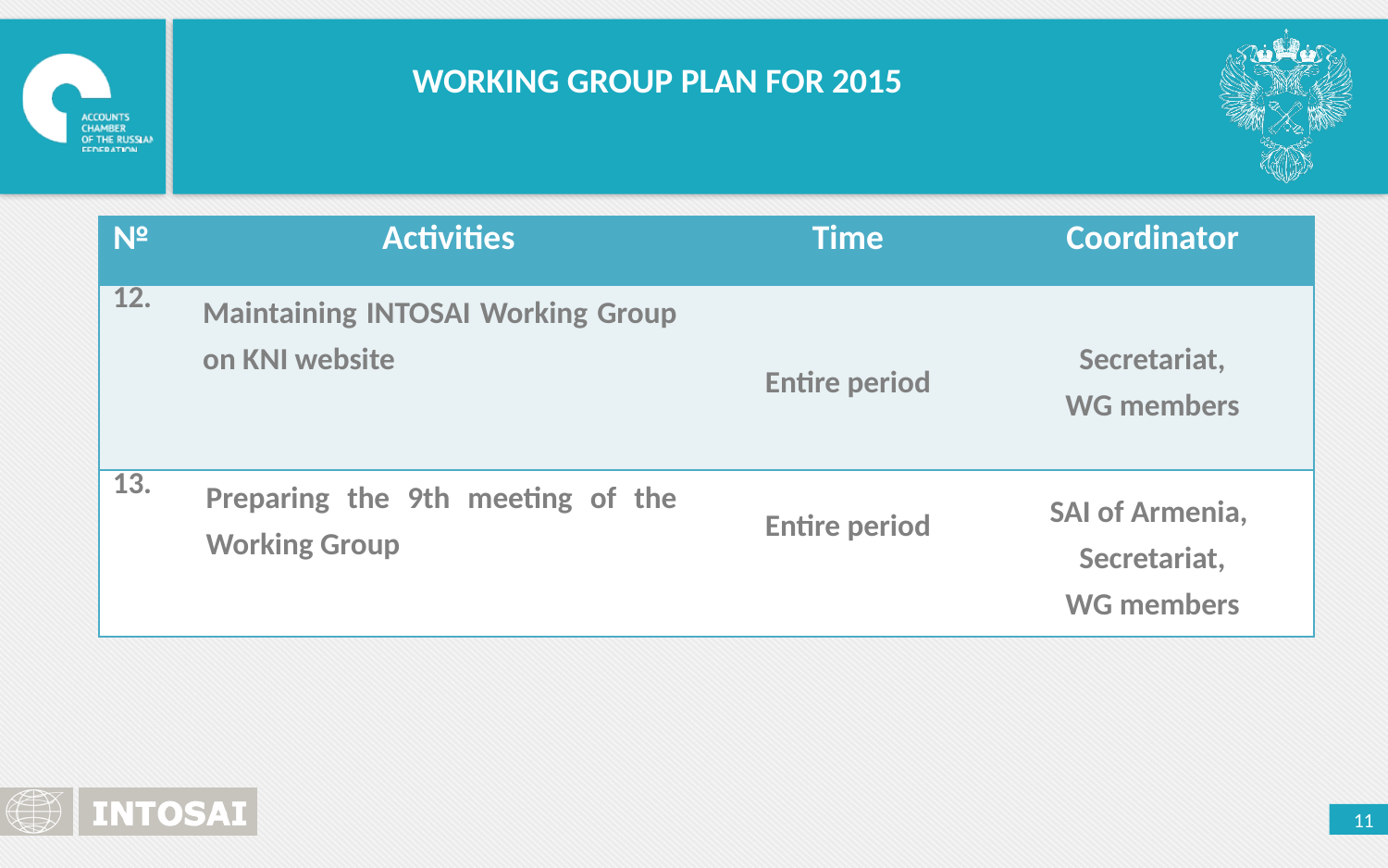

WORKING GROUP PLAN FOR 2015
| № | Activities | Time | Coordinator |
| --- | --- | --- | --- |
| 12. | Maintaining INTOSAI Working Group on KNI website | Entire period | Secretariat, WG members |
| 13. | Preparing the 9th meeting of the Working Group | Entire period | SAI of Armenia, Secretariat, WG members |